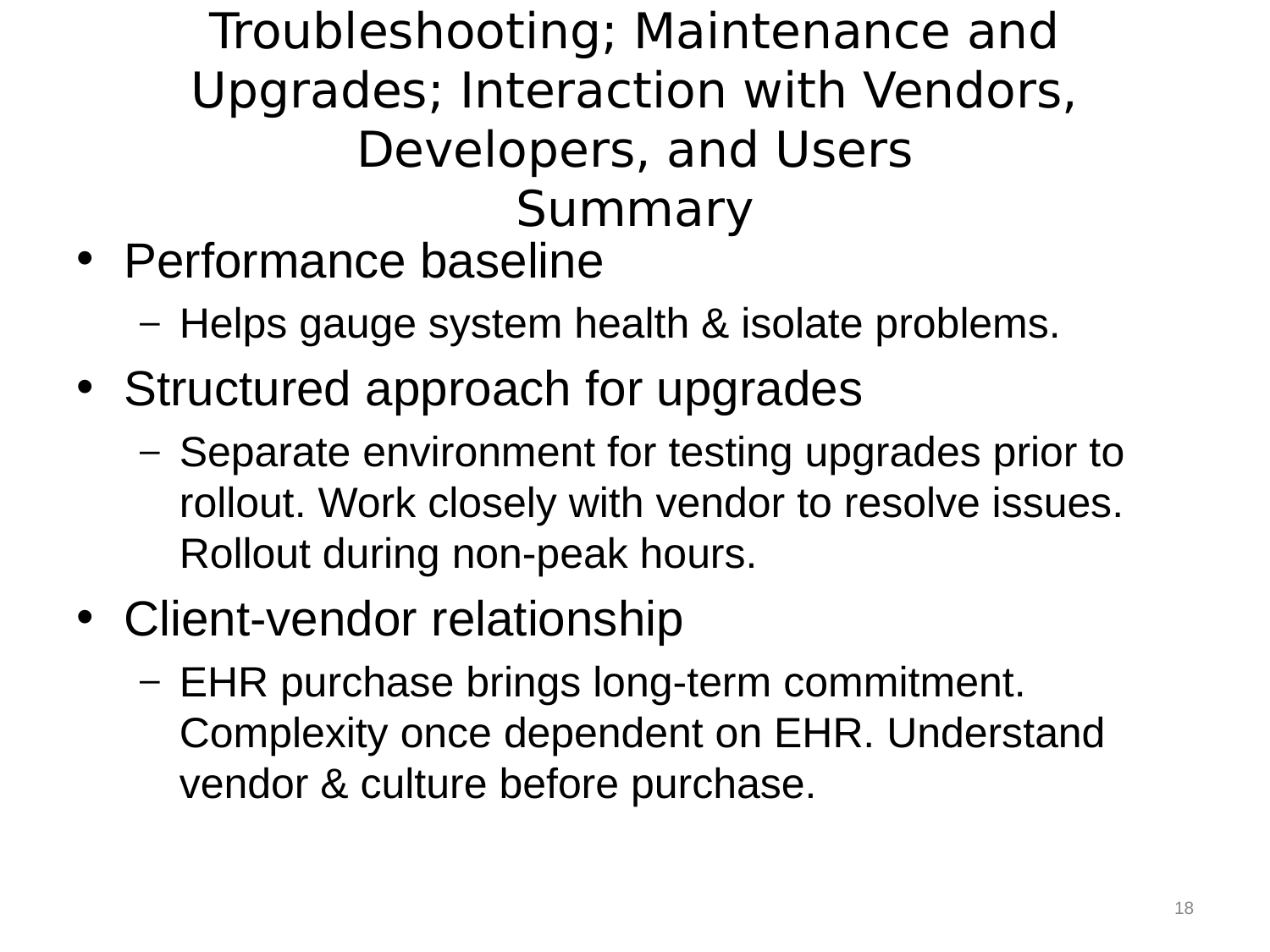

# Troubleshooting; Maintenance and Upgrades; Interaction with Vendors, Developers, and Users Summary
Performance baseline
Helps gauge system health & isolate problems.
Structured approach for upgrades
Separate environment for testing upgrades prior to rollout. Work closely with vendor to resolve issues. Rollout during non-peak hours.
Client-vendor relationship
EHR purchase brings long-term commitment. Complexity once dependent on EHR. Understand vendor & culture before purchase.
18